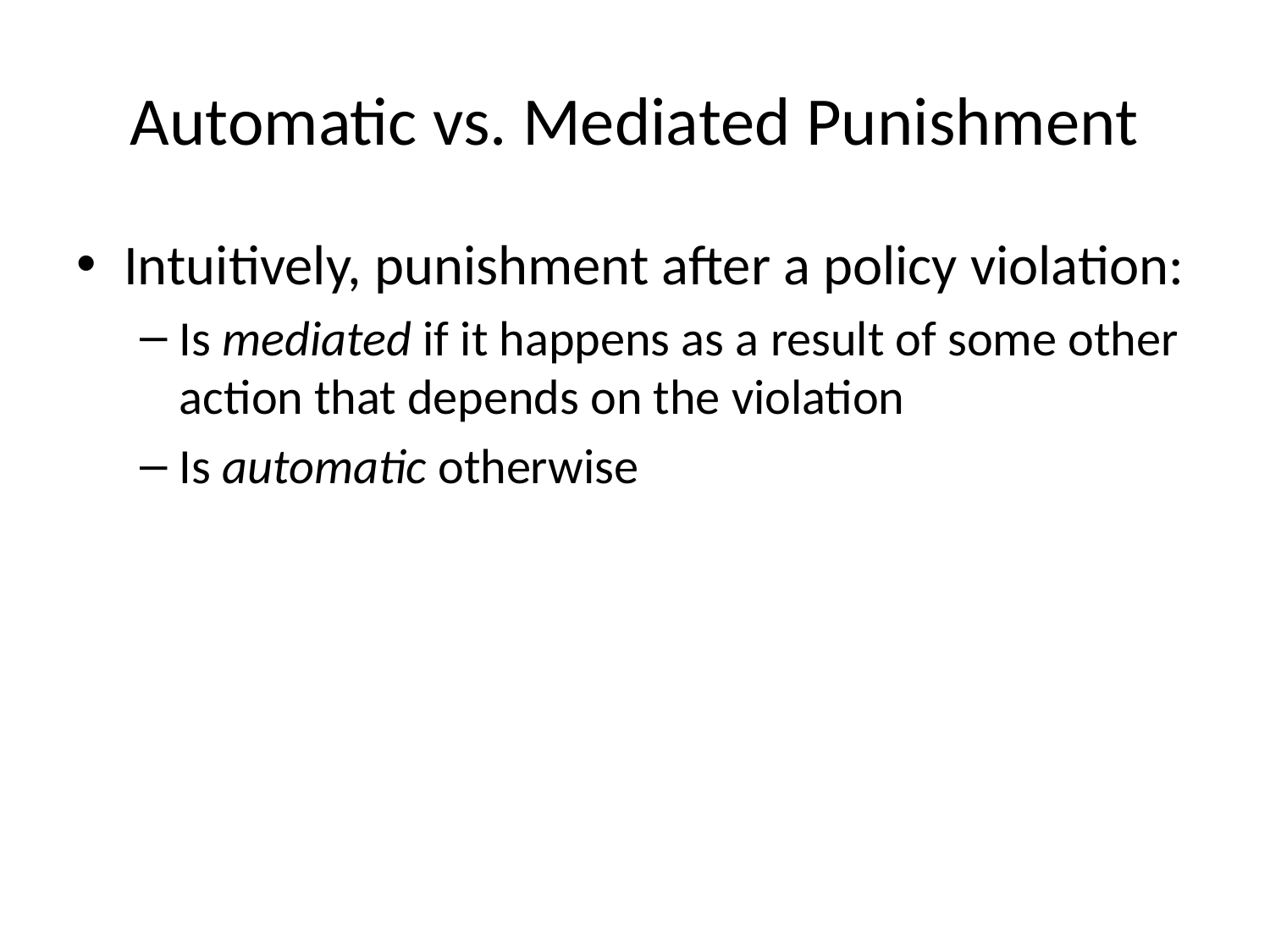

# Automatic vs. Mediated Punishment
Intuitively, punishment after a policy violation:
Is mediated if it happens as a result of some other action that depends on the violation
Is automatic otherwise